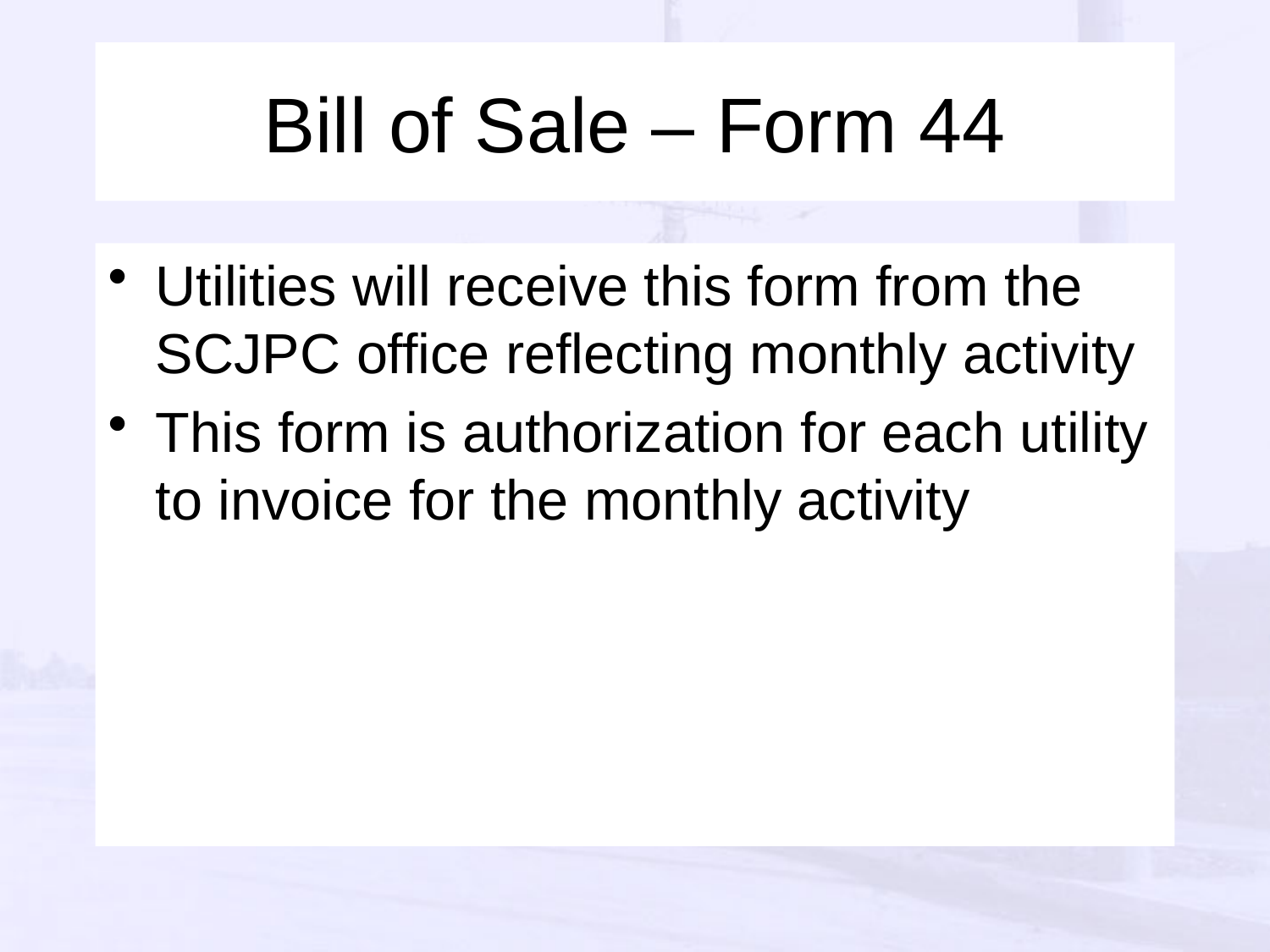

# Bill of Sale – Form 44
Utilities will receive this form from the SCJPC office reflecting monthly activity
This form is authorization for each utility to invoice for the monthly activity